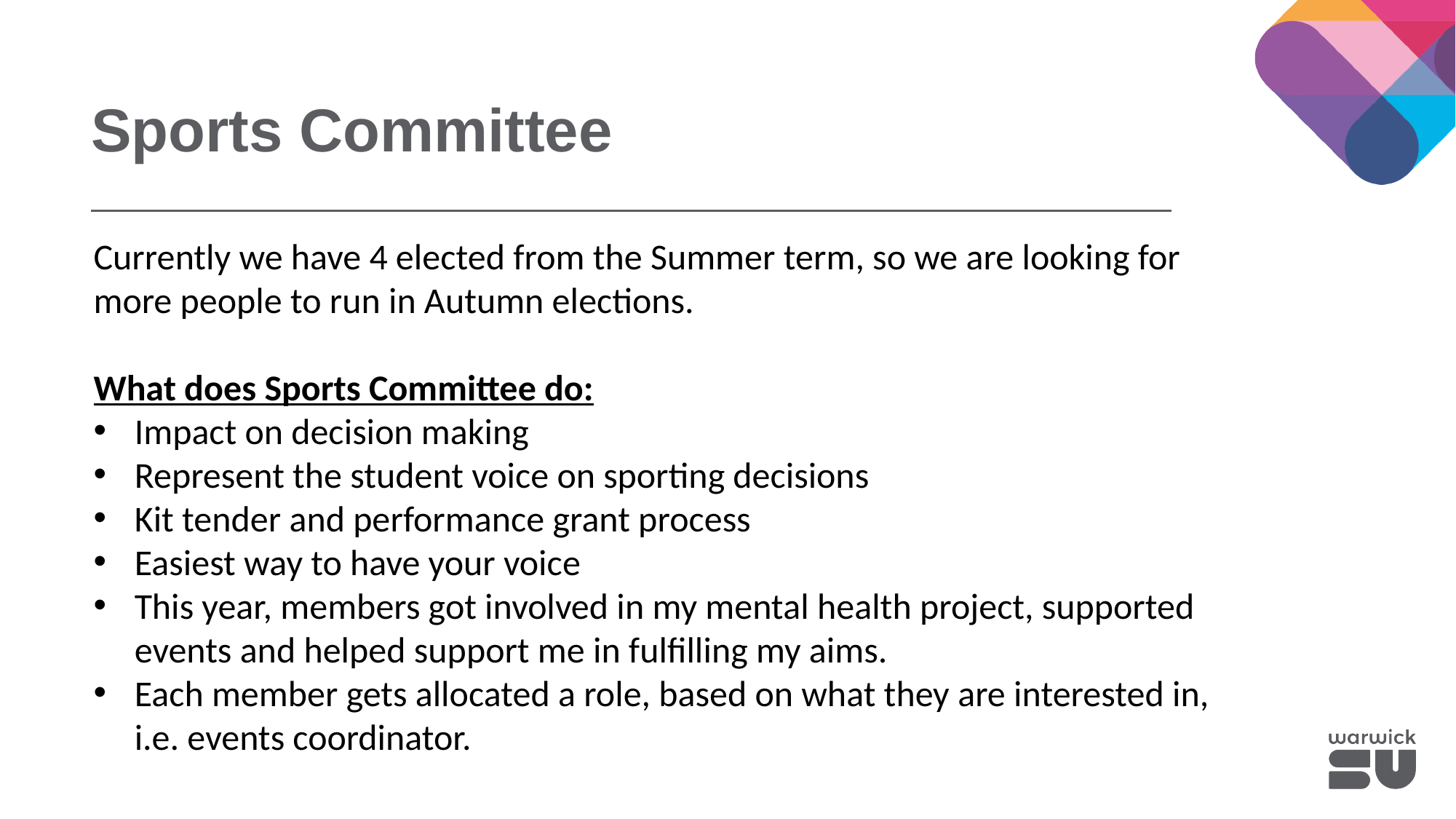

Sports Committee
Currently we have 4 elected from the Summer term, so we are looking for more people to run in Autumn elections.

What does Sports Committee do:
Impact on decision making
Represent the student voice on sporting decisions
Kit tender and performance grant process
Easiest way to have your voice
This year, members got involved in my mental health project, supported events and helped support me in fulfilling my aims.
Each member gets allocated a role, based on what they are interested in, i.e. events coordinator.